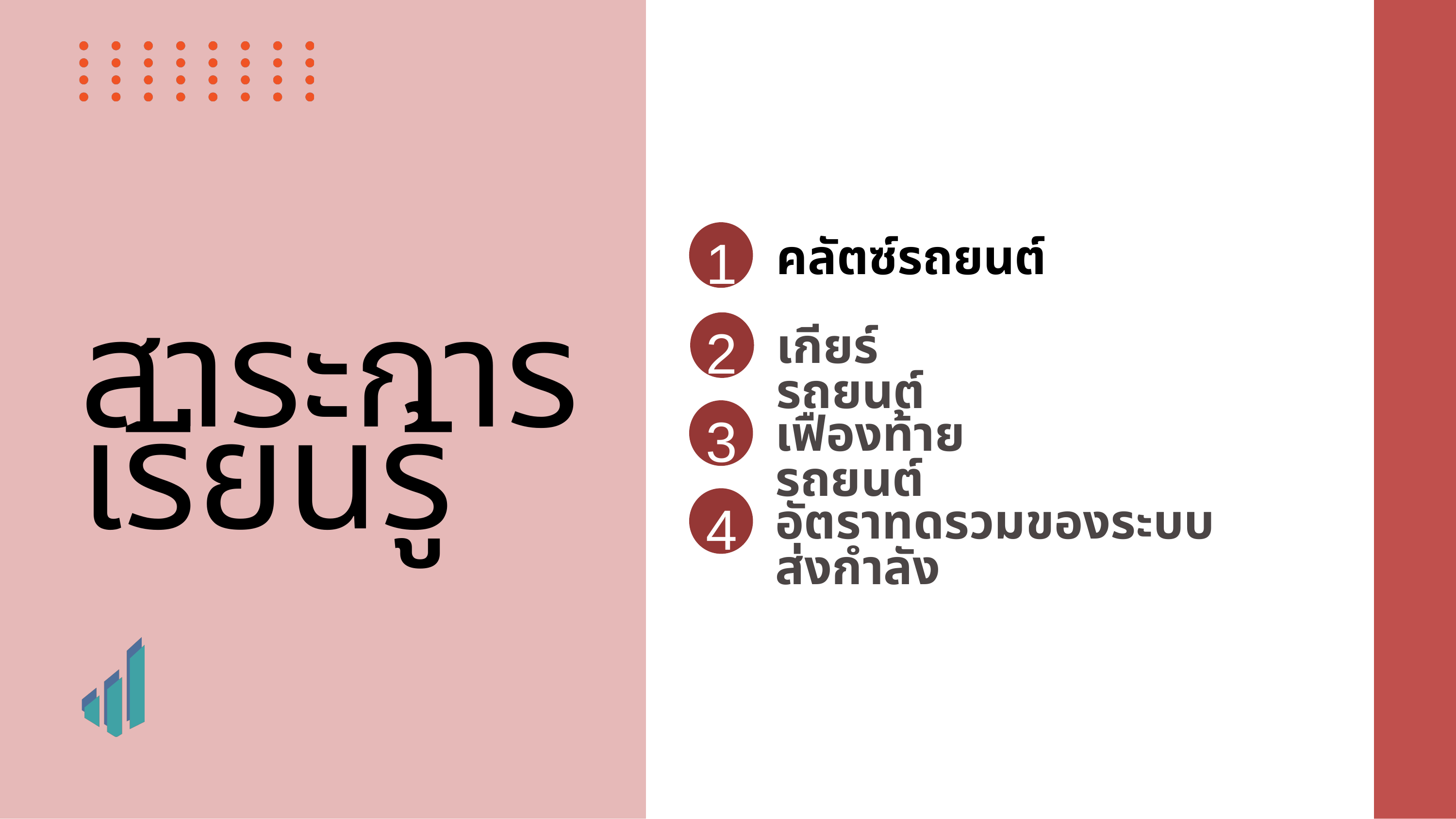

1

คลัตซ์รถยนต์
2

เกียร์รถยนต์
สาระการเรียนรู้
3

เฟืองท้ายรถยนต์
4

อัตราทดรวมของระบบส่งกำลัง